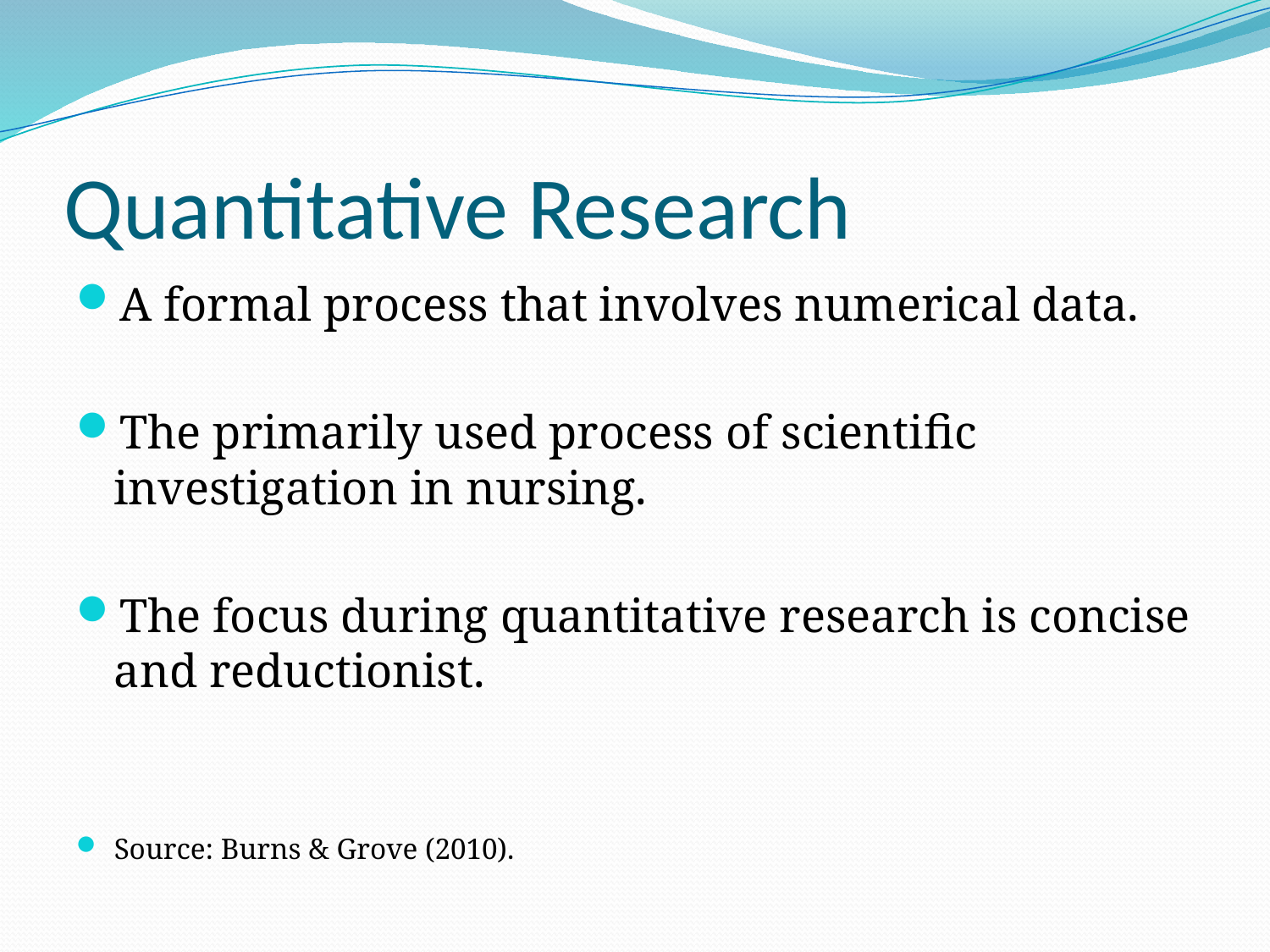

# Quantitative Research
A formal process that involves numerical data.

The primarily used process of scientific investigation in nursing.

The focus during quantitative research is concise and reductionist.

Source: Burns & Grove (2010).